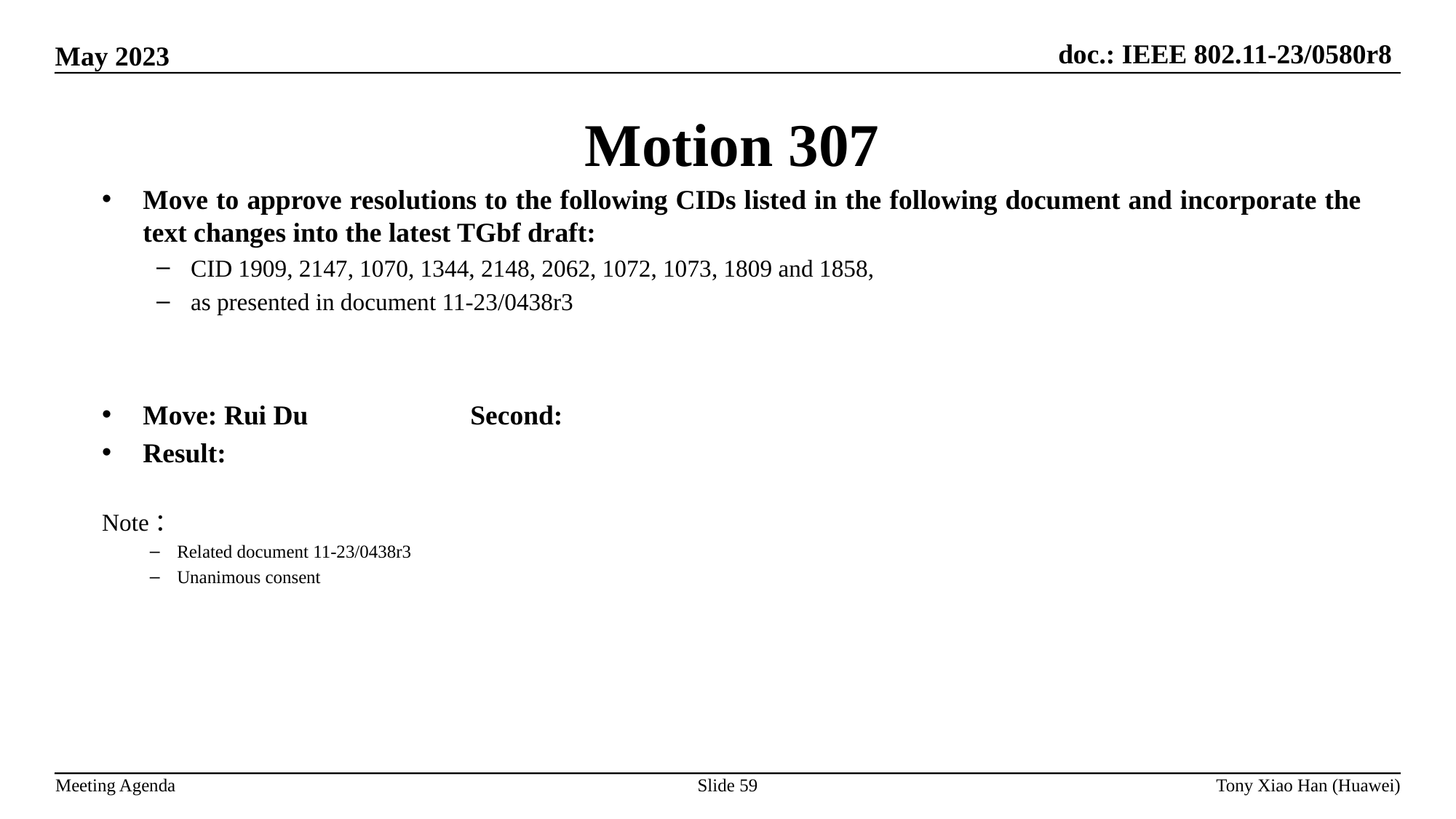

Motion 307

Move to approve resolutions to the following CIDs listed in the following document and incorporate the text changes into the latest TGbf draft:
CID 1909, 2147, 1070, 1344, 2148, 2062, 1072, 1073, 1809 and 1858,
as presented in document 11-23/0438r3

Move: Rui Du		Second:
Result:

Note：
Related document 11-23/0438r3
Unanimous consent